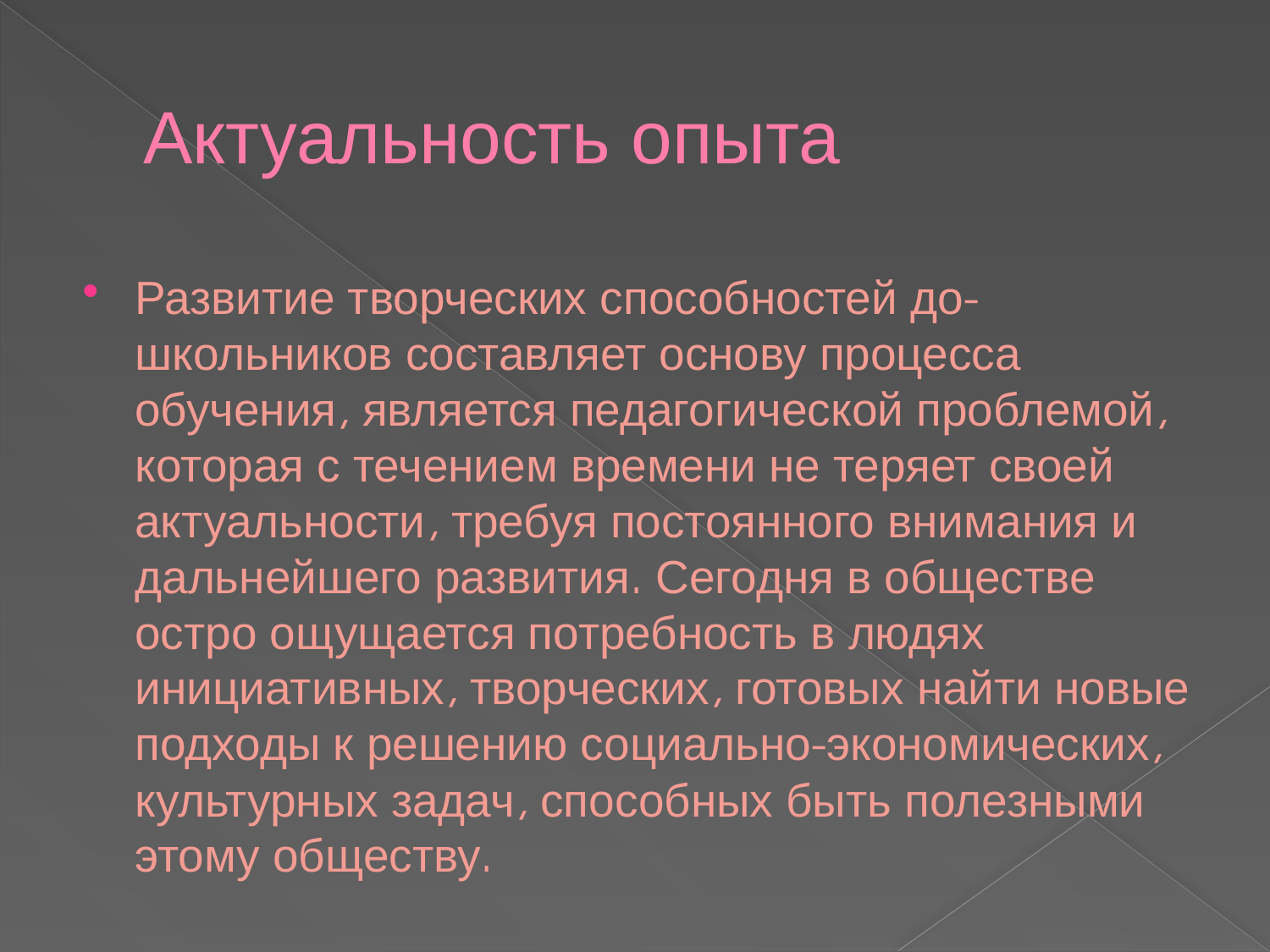

# Актуальность опыта
Развитие творческих способностей до- школьников составляет основу процесса обучения, является педагогической проблемой, которая с течением времени не теряет своей актуальности, требуя постоянного внимания и дальнейшего развития. Сегодня в обществе остро ощущается потребность в людях инициативных, творческих, готовых найти новые подходы к решению социально-экономических, культурных задач, способных быть полезными этому обществу.